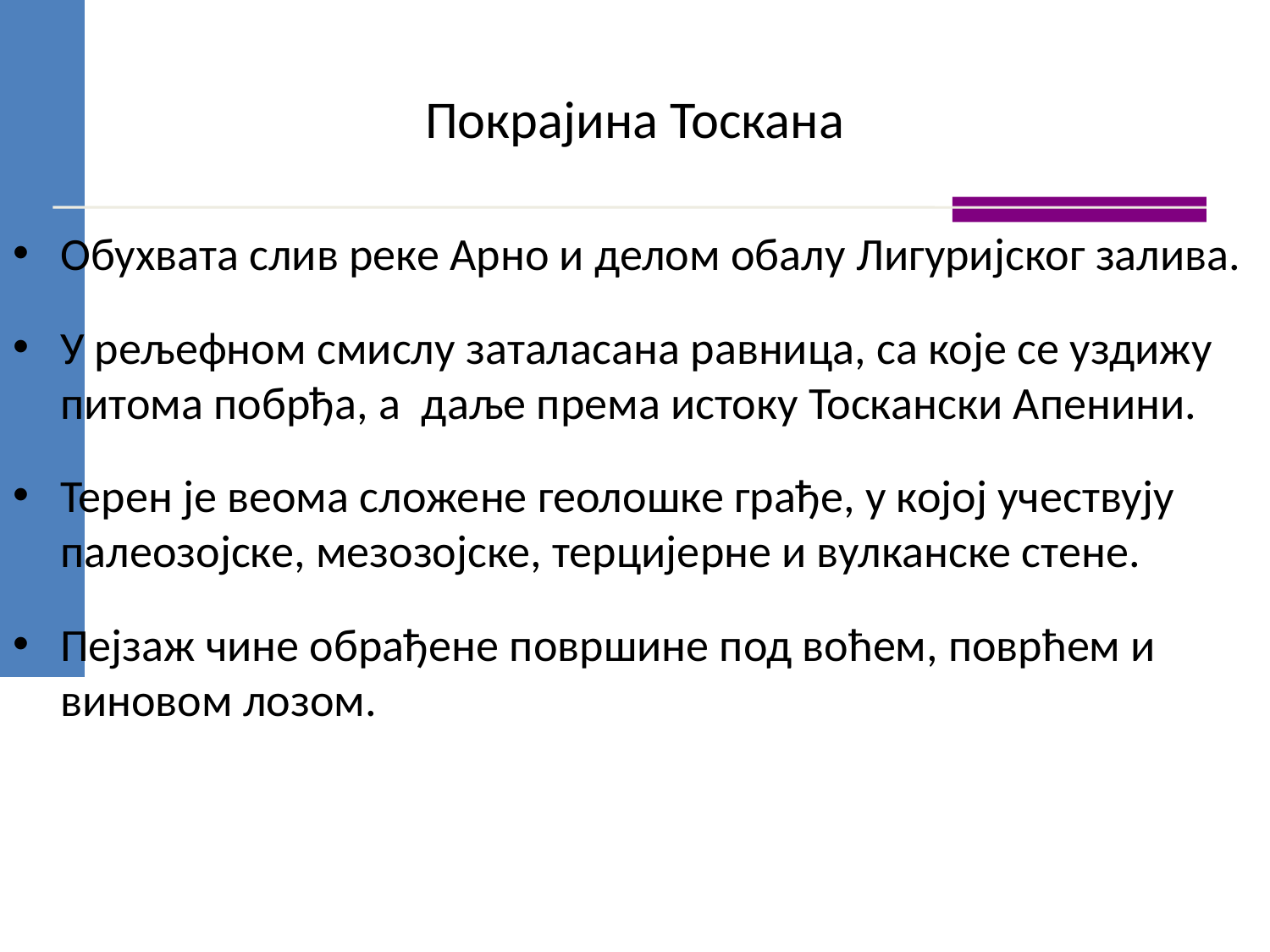

# Покрајина Тоскана
Обухвата слив реке Арно и делом обалу Лигуријског залива.

У рељефном смислу заталасана равница, са које се уздижу питома побрђа, а  даље према истоку Тоскански Апенини.

Терен је веома сложене геолошке грађе, у којој учествују палеозојске, мезозојске, терцијерне и вулканске стене.

Пејзаж чине обрађене површине под воћем, поврћем и виновом лозом.